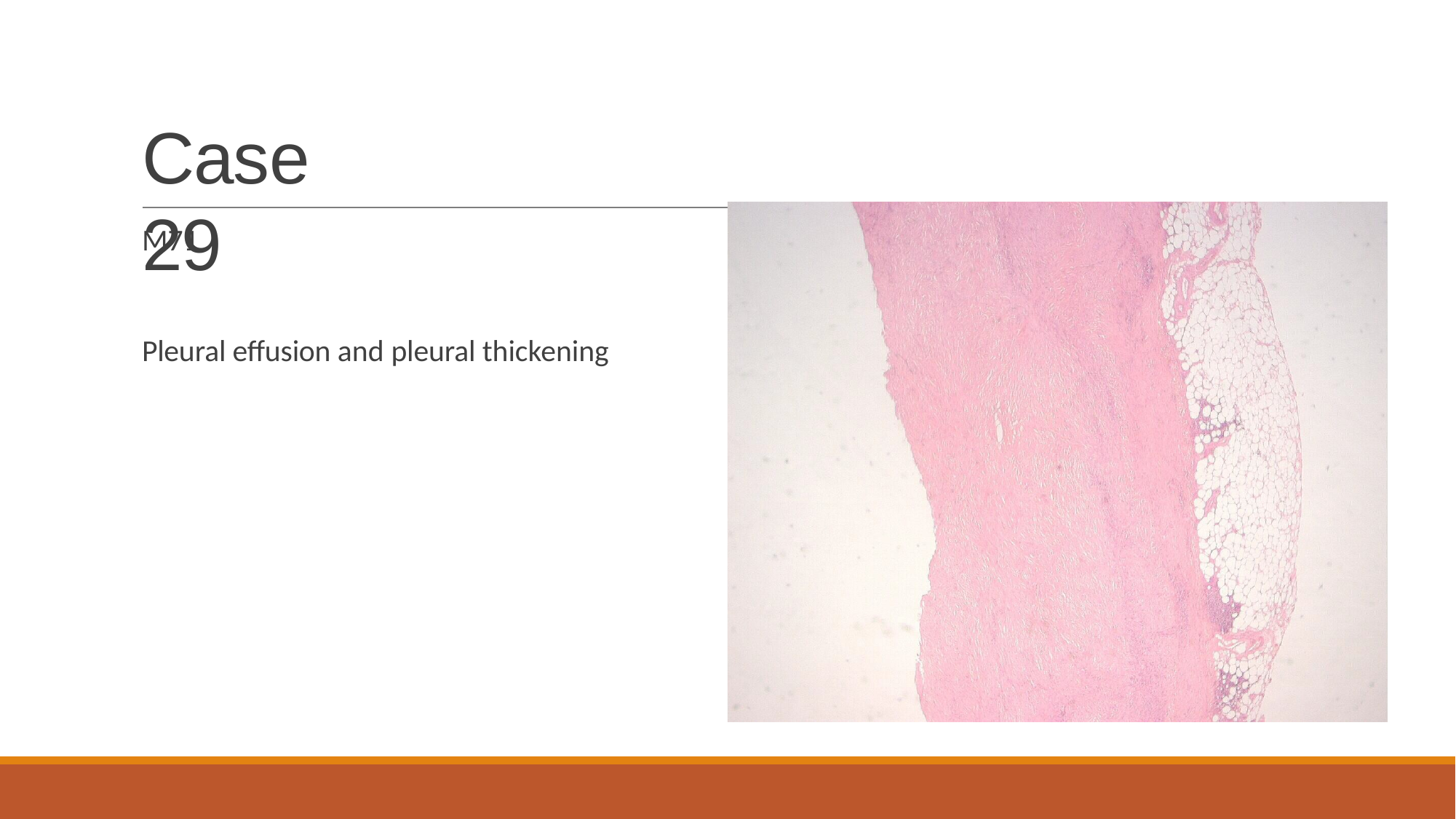

# Case 29

M71

Pleural effusion and pleural thickening